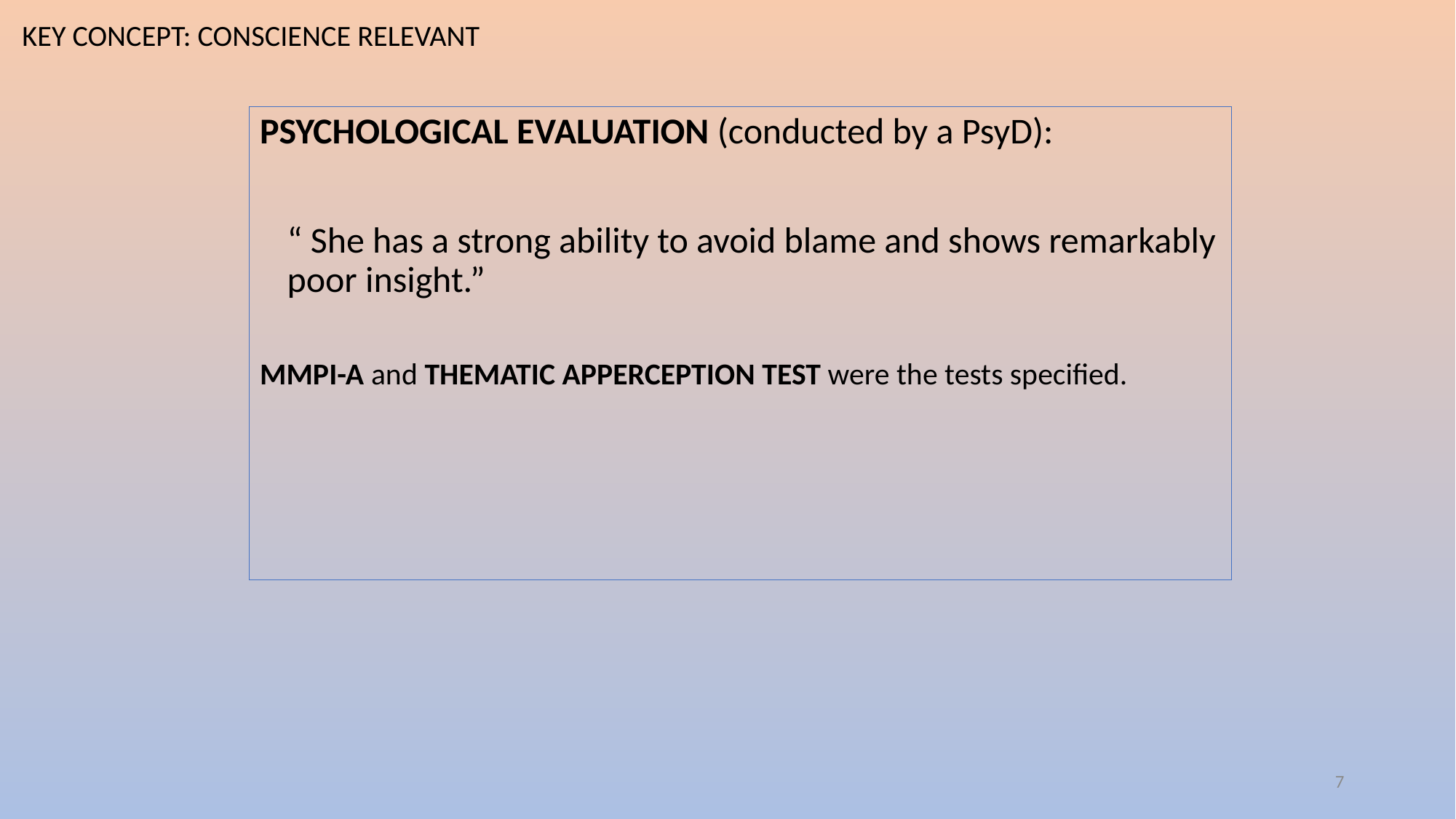

key concept: conscience relevant
psychological evaluation (conducted by a PsyD):

	“ She has a strong ability to avoid blame and shows remarkably poor insight.”

MMPI-A and thematic apperception test were the tests specified.
7